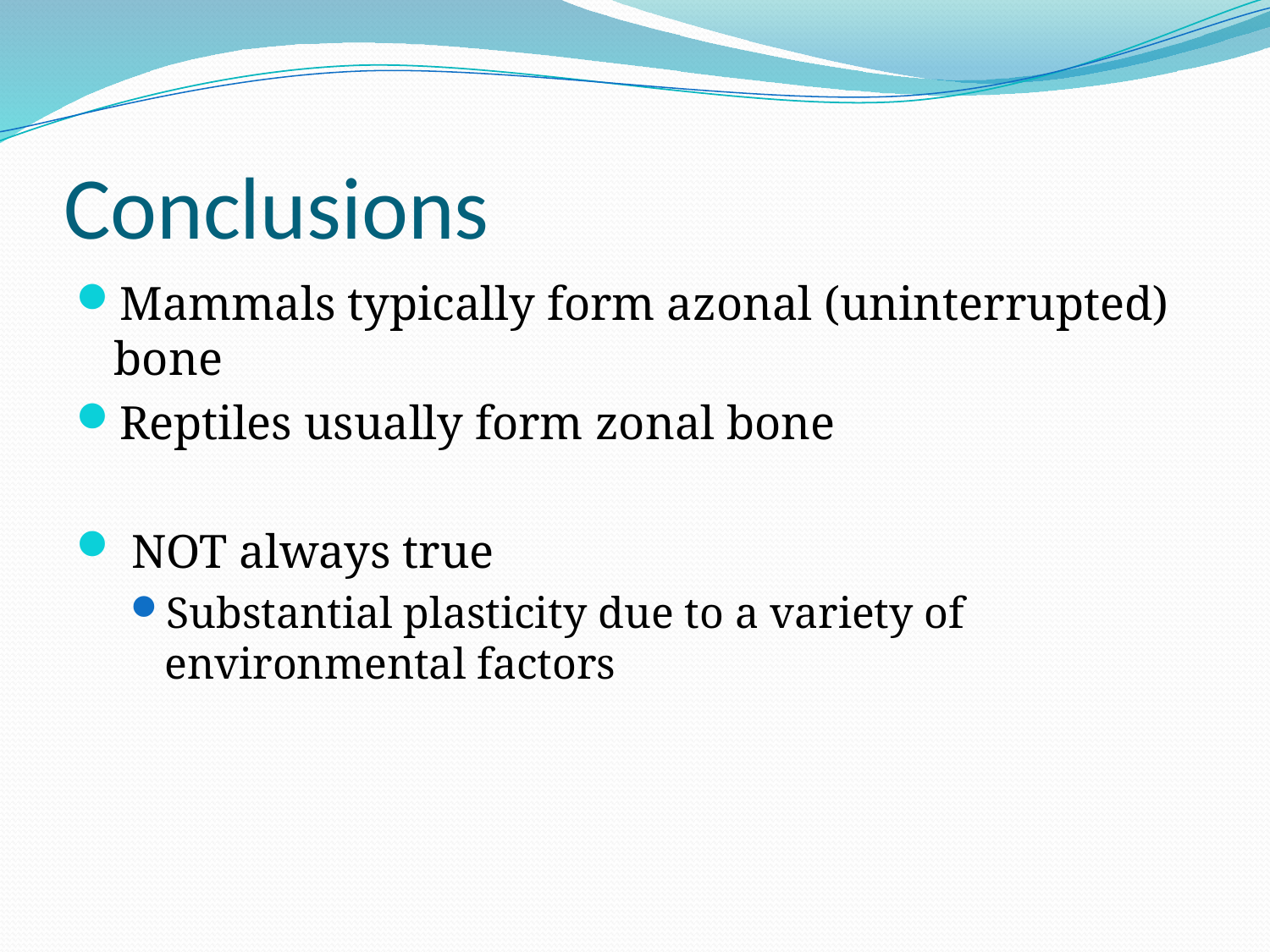

# Conclusions
Mammals typically form azonal (uninterrupted) bone
Reptiles usually form zonal bone

 NOT always true
Substantial plasticity due to a variety of environmental factors